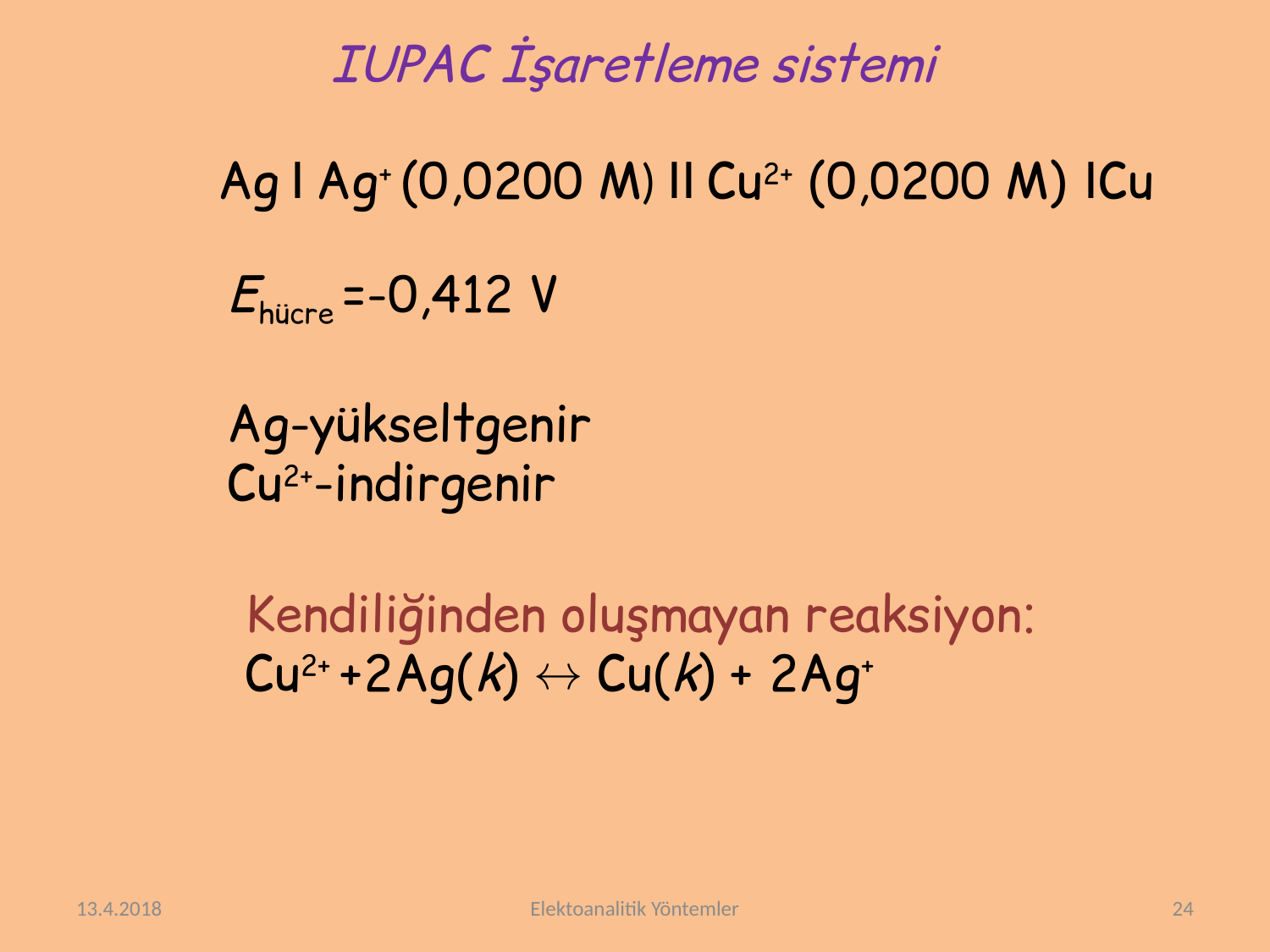

IUPAC İşaretleme sistemi
Ag I Ag+ (0,0200 M) II Cu2+ (0,0200 M) ICu
Ehücre =-0,412 V
Ag-yükseltgenir
Cu2+-indirgenir
Kendiliğinden oluşmayan reaksiyon:
Cu2+ +2Ag(k) ↔ Cu(k) + 2Ag+
13.4.2018
Elektoanalitik Yöntemler
24